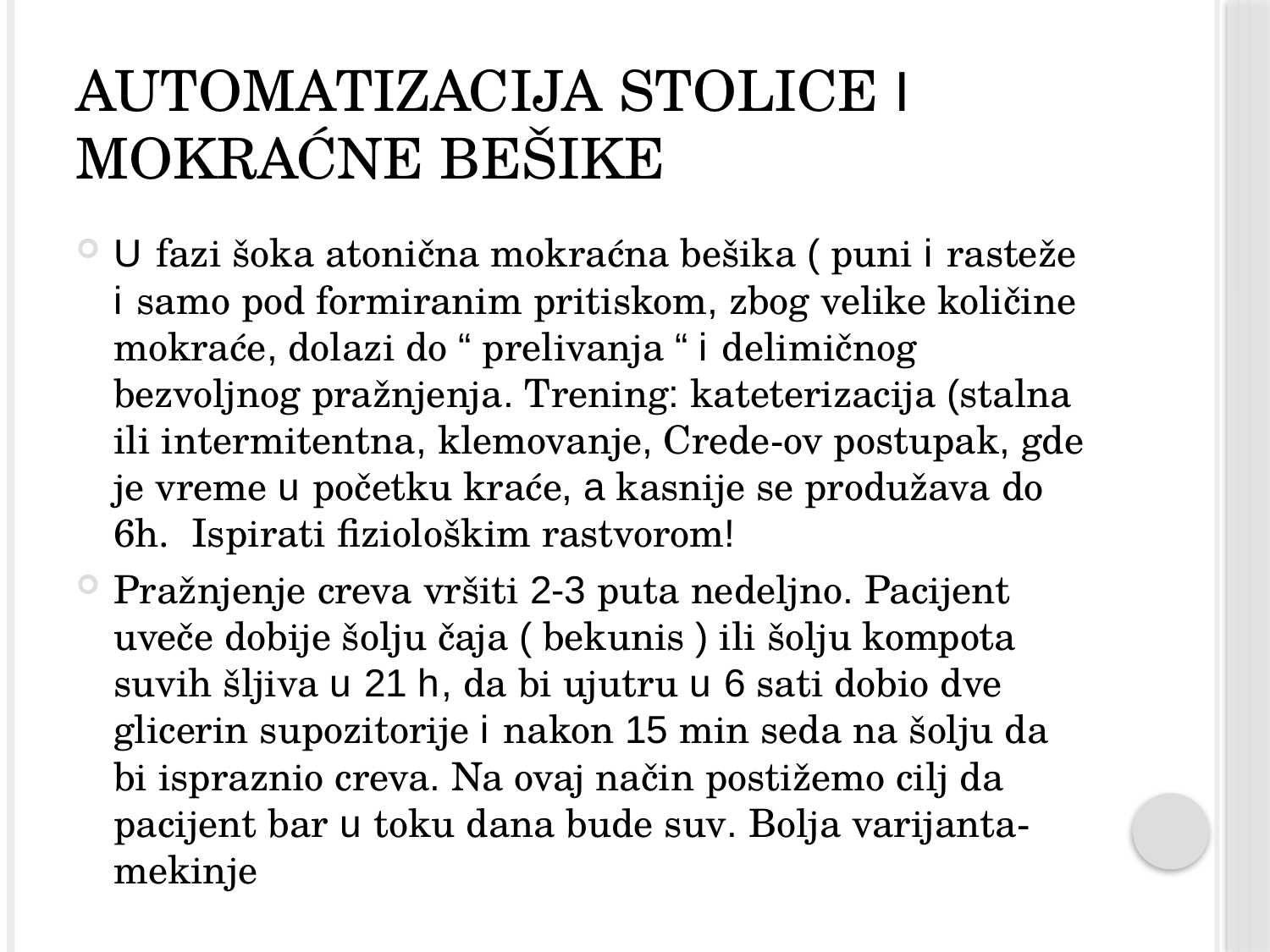

# Automatizacija stolice i mokraćne bešike
U fazi šoka atonična mokraćna bešika ( puni i rasteže i samo pod formiranim pritiskom, zbog velike količine mokraće, dolazi do “ prelivanja “ i delimičnog bezvoljnog pražnjenja. Trening: kateterizacija (stalna ili intermitentna, klemovanje, Crede-ov postupak, gde je vreme u početku kraće, a kasnije se produžava do 6h.  Ispirati fiziološkim rastvorom!
Pražnjenje creva vršiti 2-3 puta nedeljno. Pacijent uveče dobije šolju čaja ( bekunis ) ili šolju kompota suvih šljiva u 21 h, da bi ujutru u 6 sati dobio dve glicerin supozitorije i nakon 15 min seda na šolju da bi ispraznio creva. Na ovaj način postižemo cilj da pacijent bar u toku dana bude suv. Bolja varijanta-mekinje